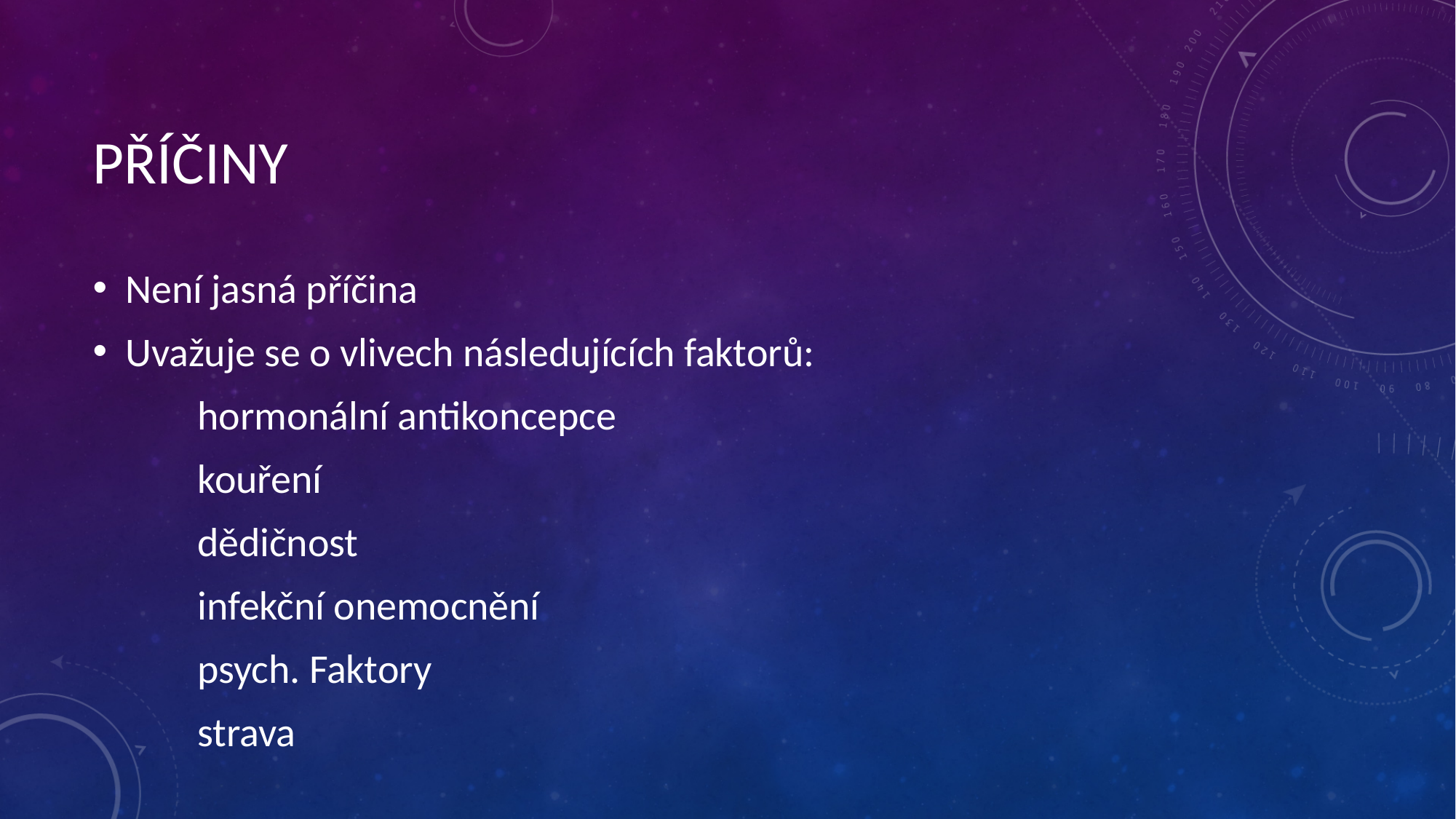

# příčiny
Není jasná příčina
Uvažuje se o vlivech následujících faktorů:
	hormonální antikoncepce
	kouření
	dědičnost
	infekční onemocnění
	psych. Faktory
	strava